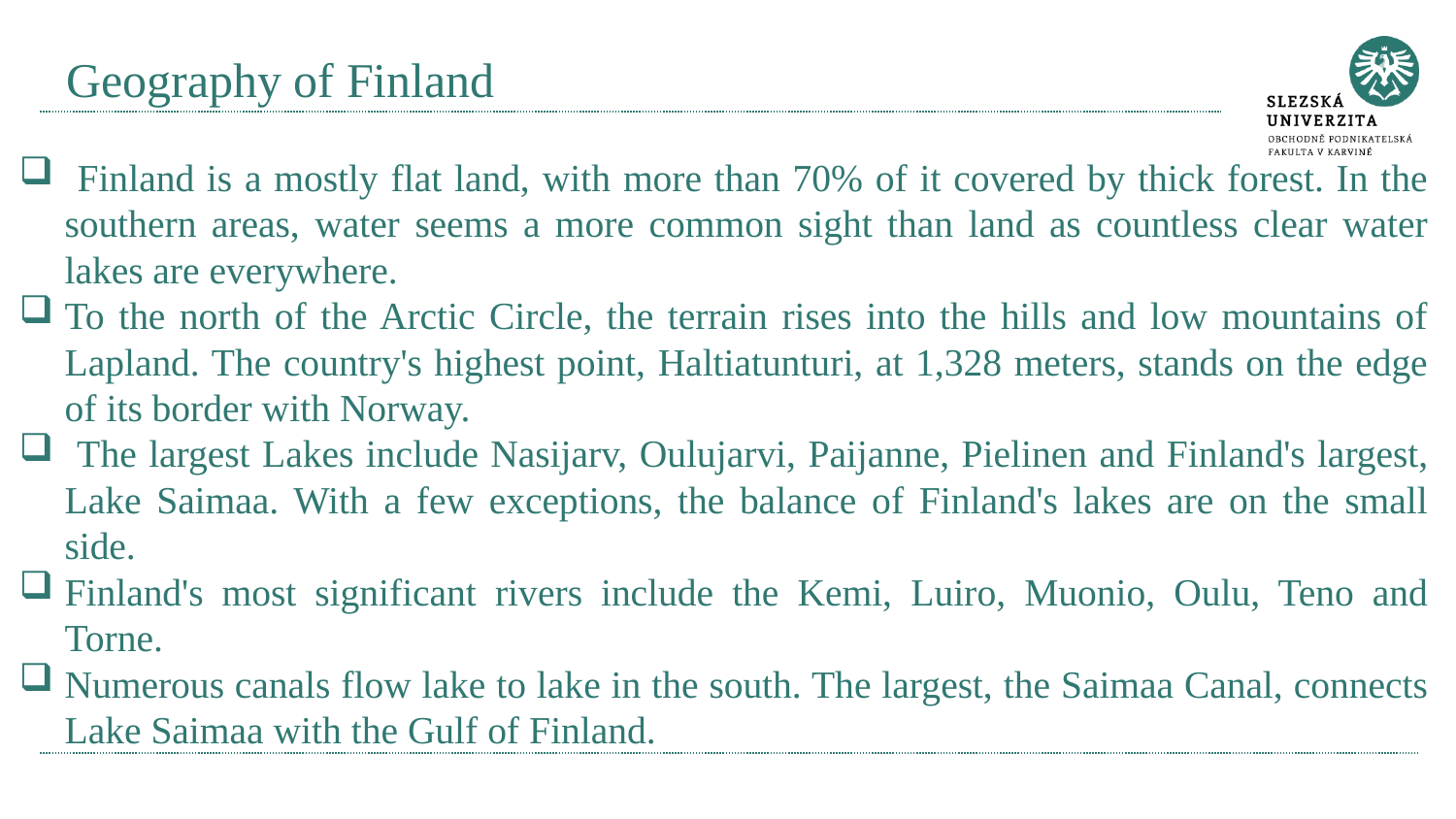

# Geography of Finland
 Finland is a mostly flat land, with more than 70% of it covered by thick forest. In the southern areas, water seems a more common sight than land as countless clear water lakes are everywhere.
To the north of the Arctic Circle, the terrain rises into the hills and low mountains of Lapland. The country's highest point, Haltiatunturi, at 1,328 meters, stands on the edge of its border with Norway.
 The largest Lakes include Nasijarv, Oulujarvi, Paijanne, Pielinen and Finland's largest, Lake Saimaa. With a few exceptions, the balance of Finland's lakes are on the small side.
Finland's most significant rivers include the Kemi, Luiro, Muonio, Oulu, Teno and Torne.
Numerous canals flow lake to lake in the south. The largest, the Saimaa Canal, connects Lake Saimaa with the Gulf of Finland.